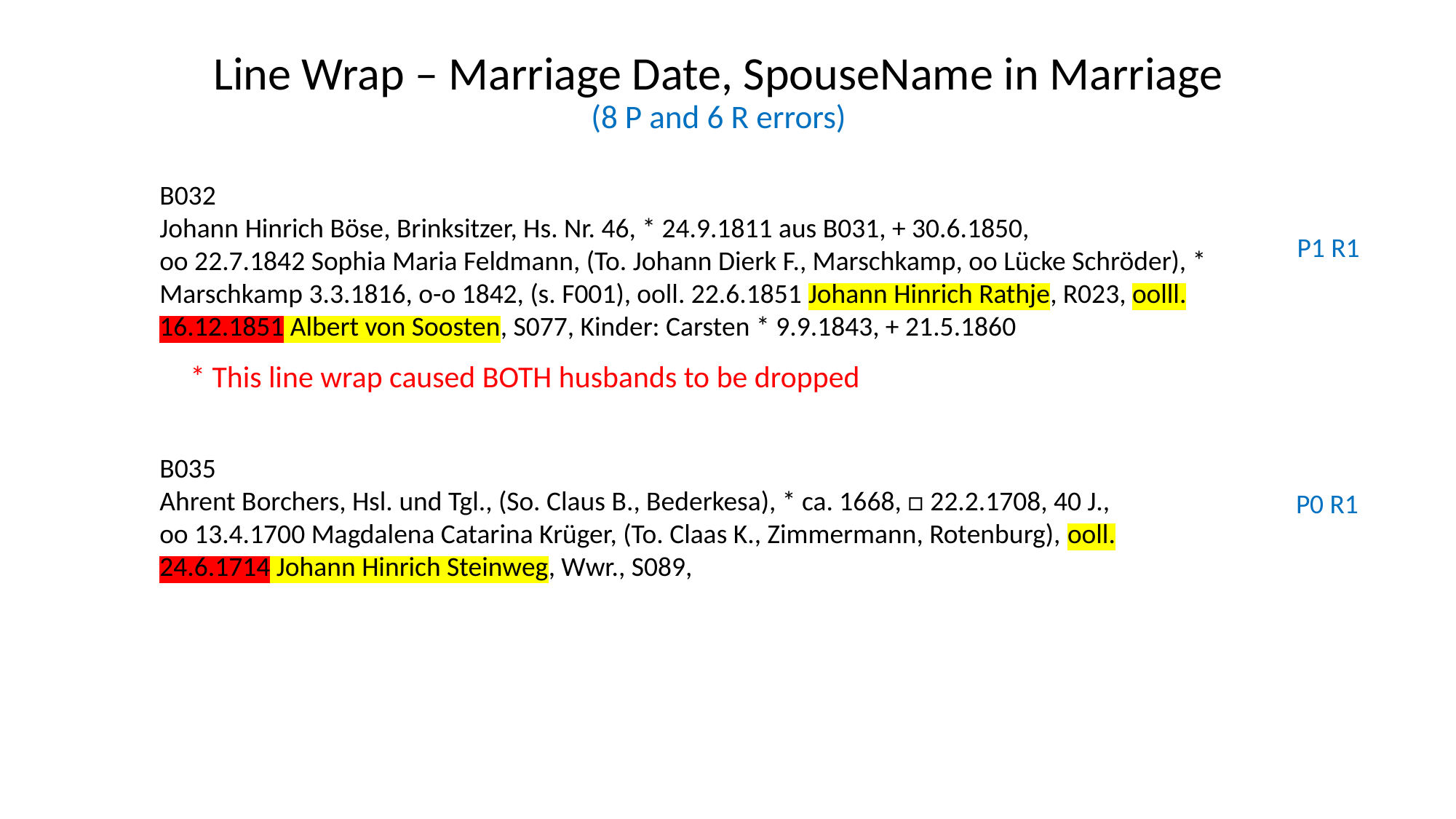

# Line Wrap – Marriage Date, SpouseName in Marriage (8 P and 6 R errors)
B032
Johann Hinrich Böse, Brinksitzer, Hs. Nr. 46, * 24.9.1811 aus B031, + 30.6.1850,
oo 22.7.1842 Sophia Maria Feldmann, (To. Johann Dierk F., Marschkamp, oo Lücke Schröder), * Marschkamp 3.3.1816, o-o 1842, (s. F001), ooll. 22.6.1851 Johann Hinrich Rathje, R023, oolll. 16.12.1851 Albert von Soosten, S077, Kinder: Carsten * 9.9.1843, + 21.5.1860
P1 R1
* This line wrap caused BOTH husbands to be dropped
B035
Ahrent Borchers, Hsl. und Tgl., (So. Claus B., Bederkesa), * ca. 1668, □ 22.2.1708, 40 J.,
oo 13.4.1700 Magdalena Catarina Krüger, (To. Claas K., Zimmermann, Rotenburg), ooll.
24.6.1714 Johann Hinrich Steinweg, Wwr., S089,
P0 R1